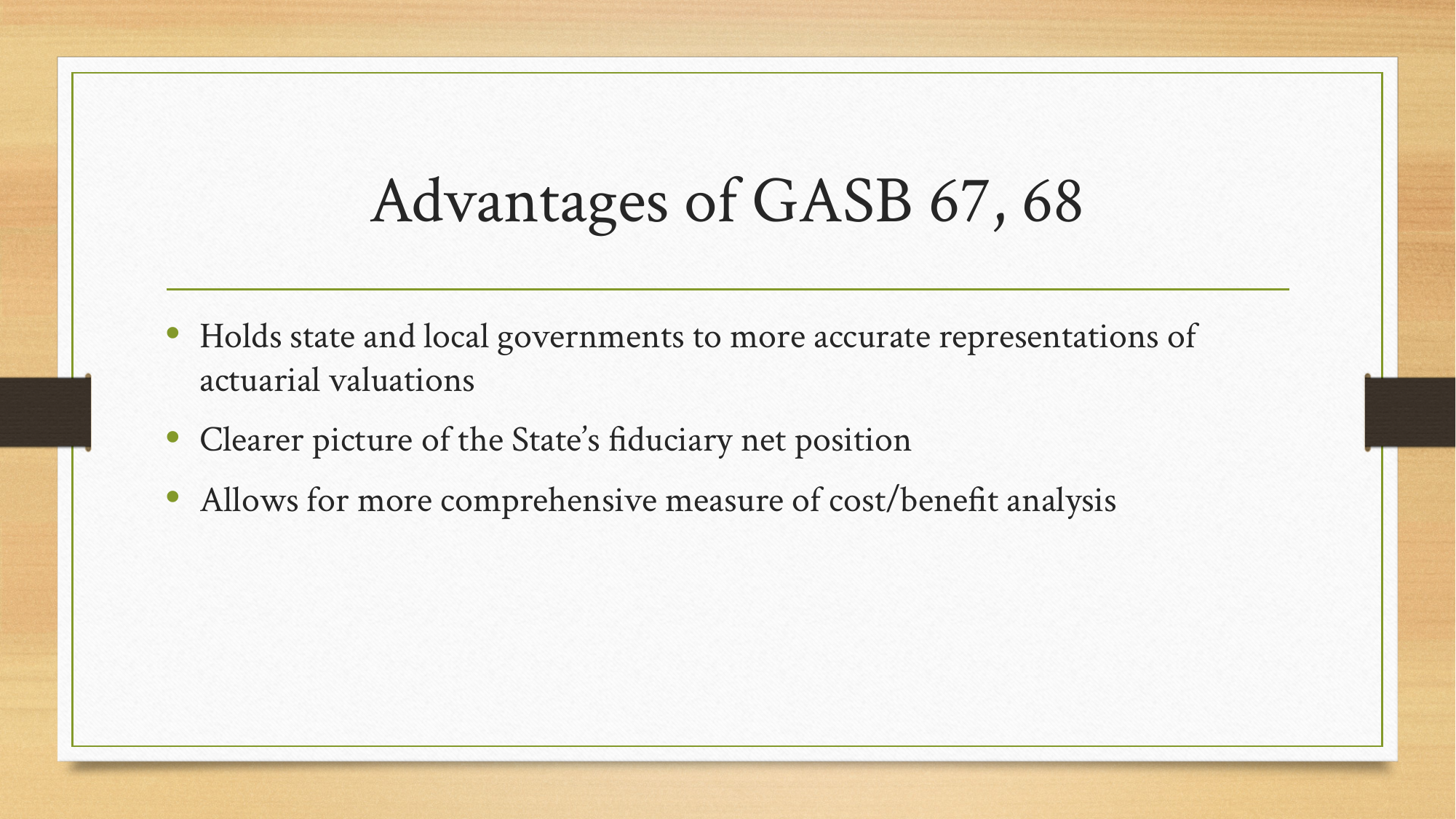

# Advantages of GASB 67, 68
Holds state and local governments to more accurate representations of actuarial valuations
Clearer picture of the State’s fiduciary net position
Allows for more comprehensive measure of cost/benefit analysis